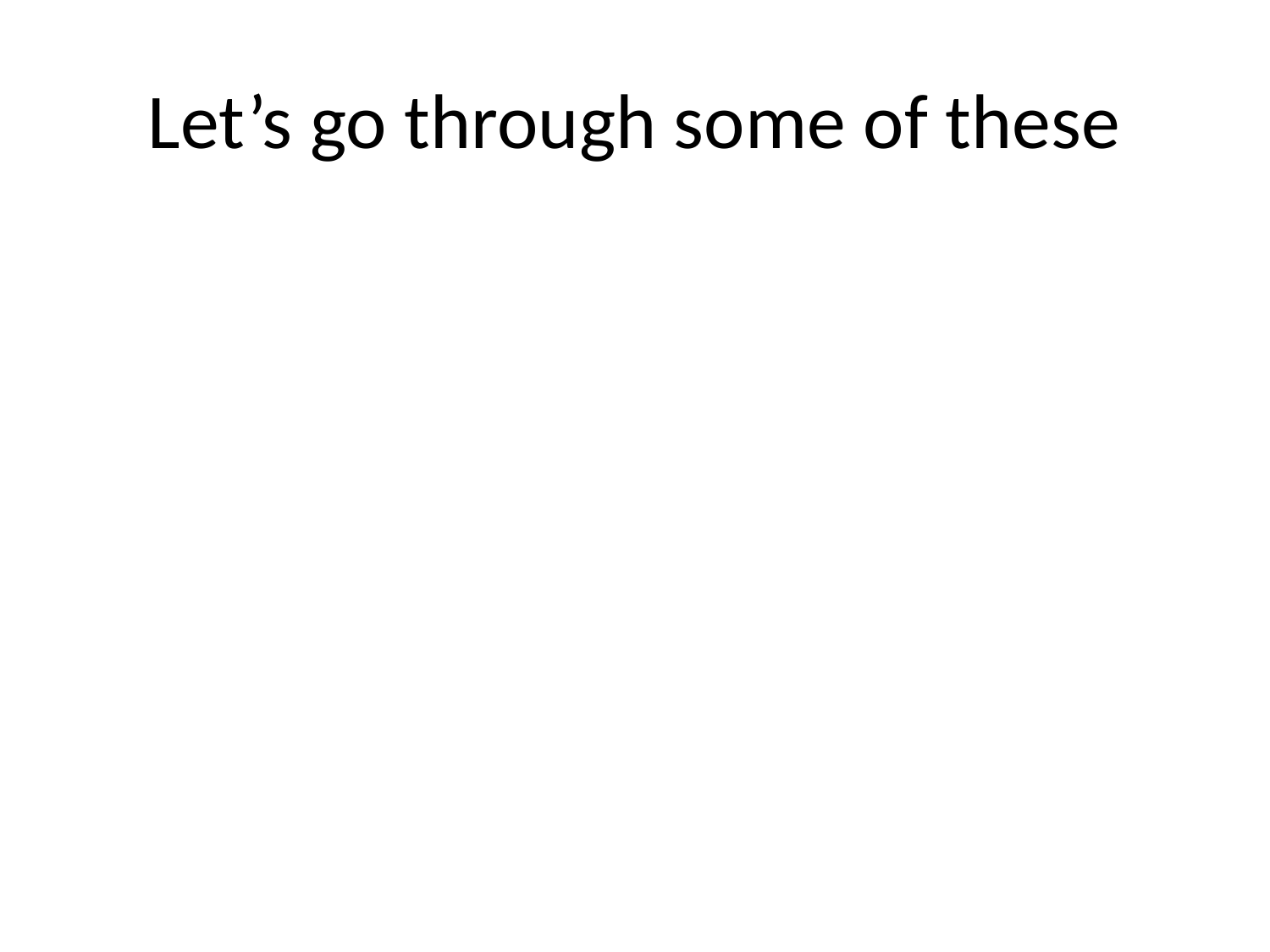

# Let’s go through some of these